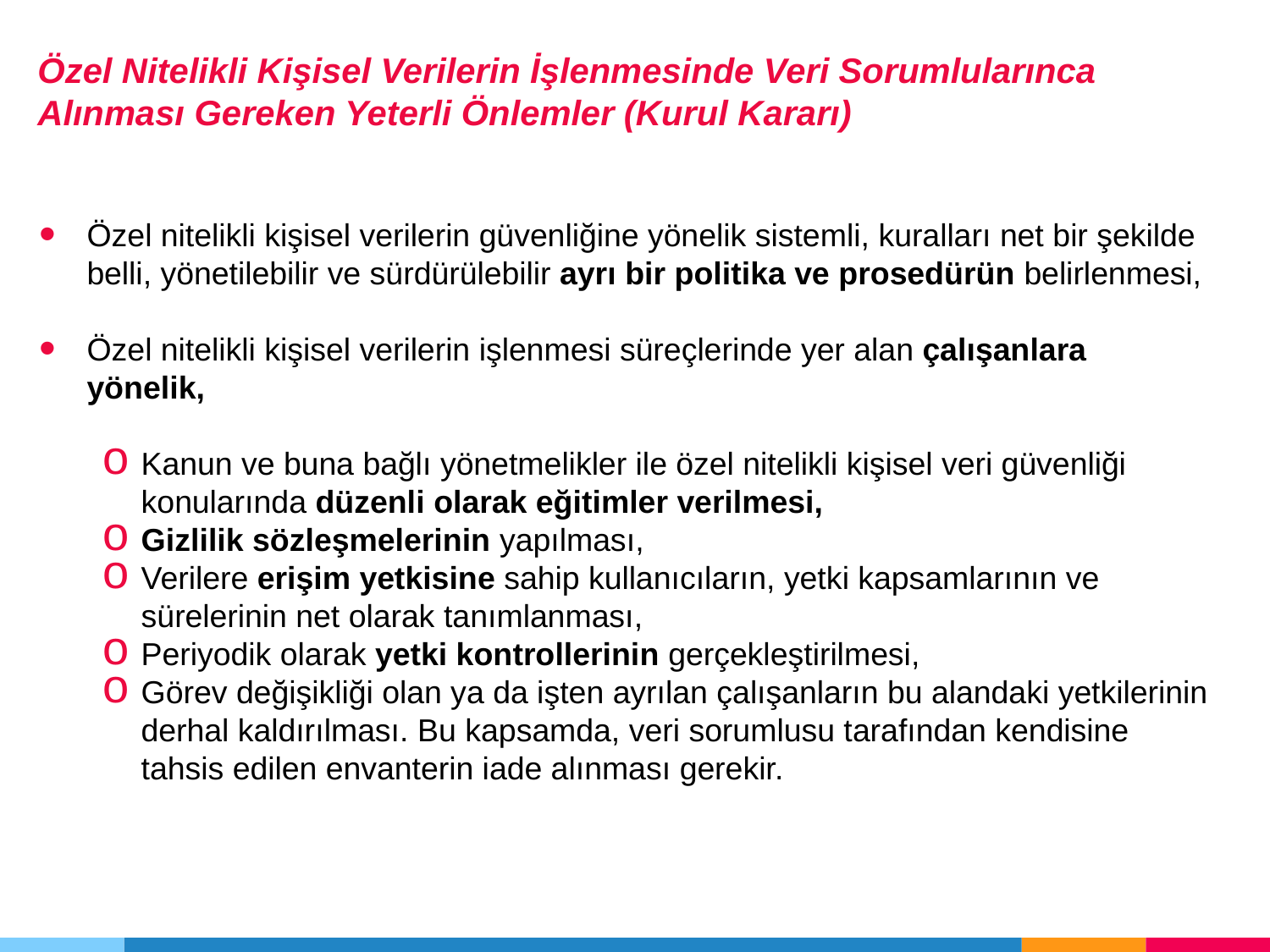

Özel Nitelikli Kişisel Verilerin İşlenmesinde Veri Sorumlularınca Alınması Gereken Yeterli Önlemler (Kurul Kararı)
Özel nitelikli kişisel verilerin güvenliğine yönelik sistemli, kuralları net bir şekilde belli, yönetilebilir ve sürdürülebilir ayrı bir politika ve prosedürün belirlenmesi,

Özel nitelikli kişisel verilerin işlenmesi süreçlerinde yer alan çalışanlara yönelik,

Kanun ve buna bağlı yönetmelikler ile özel nitelikli kişisel veri güvenliği konularında düzenli olarak eğitimler verilmesi,
Gizlilik sözleşmelerinin yapılması,
Verilere erişim yetkisine sahip kullanıcıların, yetki kapsamlarının ve sürelerinin net olarak tanımlanması,
Periyodik olarak yetki kontrollerinin gerçekleştirilmesi,
Görev değişikliği olan ya da işten ayrılan çalışanların bu alandaki yetkilerinin derhal kaldırılması. Bu kapsamda, veri sorumlusu tarafından kendisine tahsis edilen envanterin iade alınması gerekir.